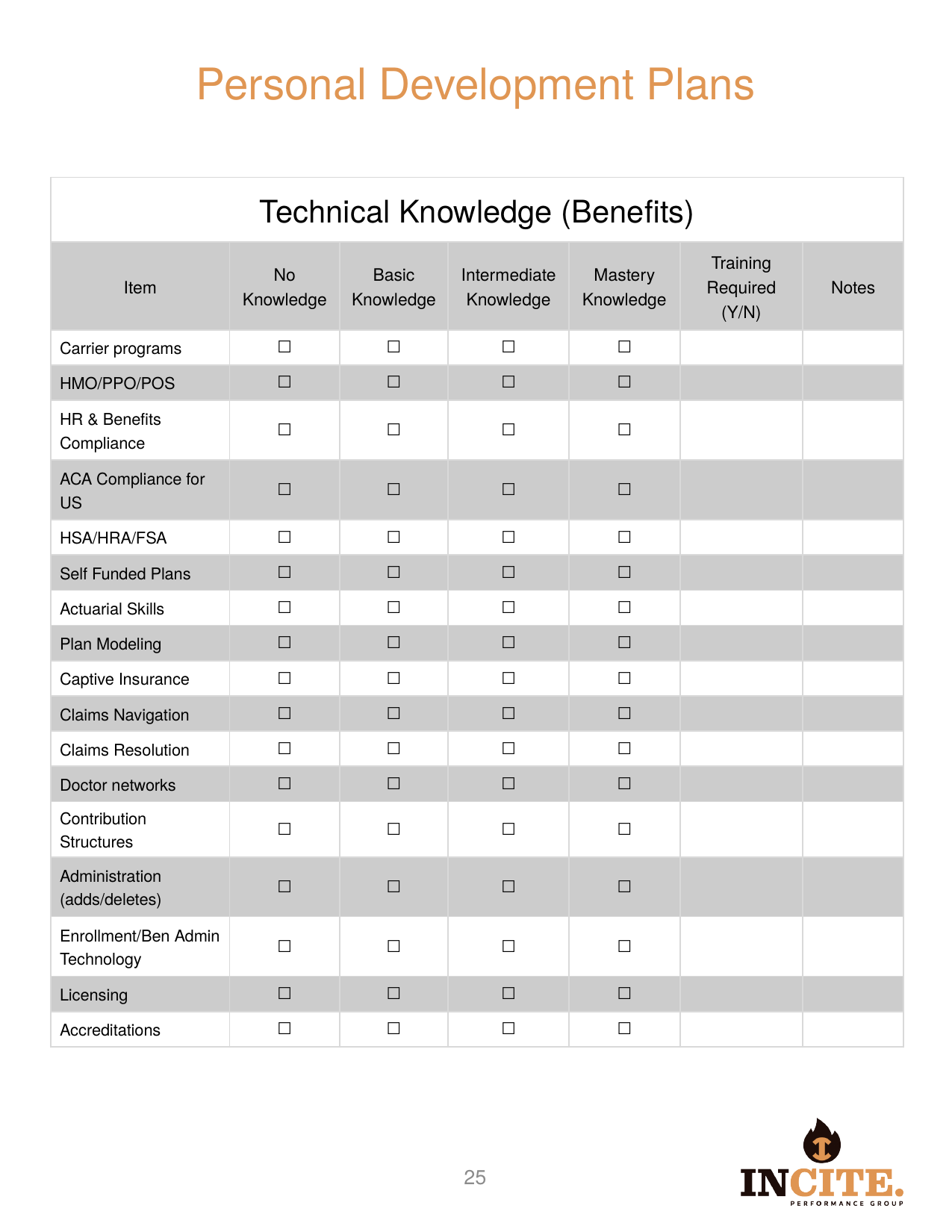

Personal Development Plans
| Technical Knowledge (Benefits) |  |  |  |  |  |  |
| --- | --- | --- | --- | --- | --- | --- |
| Item | No Knowledge | Basic Knowledge | Intermediate Knowledge | Mastery Knowledge | Training Required (Y/N) | Notes |
| Carrier programs | ☐ | ☐ | ☐ | ☐ |  |  |
| HMO/PPO/POS | ☐ | ☐ | ☐ | ☐ |  |  |
| HR & Benefits Compliance | ☐ | ☐ | ☐ | ☐ |  |  |
| ACA Compliance for US | ☐ | ☐ | ☐ | ☐ |  |  |
| HSA/HRA/FSA | ☐ | ☐ | ☐ | ☐ |  |  |
| Self Funded Plans | ☐ | ☐ | ☐ | ☐ |  |  |
| Actuarial Skills | ☐ | ☐ | ☐ | ☐ |  |  |
| Plan Modeling | ☐ | ☐ | ☐ | ☐ |  |  |
| Captive Insurance | ☐ | ☐ | ☐ | ☐ |  |  |
| Claims Navigation | ☐ | ☐ | ☐ | ☐ |  |  |
| Claims Resolution | ☐ | ☐ | ☐ | ☐ |  |  |
| Doctor networks | ☐ | ☐ | ☐ | ☐ |  |  |
| Contribution Structures | ☐ | ☐ | ☐ | ☐ |  |  |
| Administration (adds/deletes) | ☐ | ☐ | ☐ | ☐ |  |  |
| Enrollment/Ben Admin Technology | ☐ | ☐ | ☐ | ☐ |  |  |
| Licensing | ☐ | ☐ | ☐ | ☐ |  |  |
| Accreditations | ☐ | ☐ | ☐ | ☐ |  |  |
25